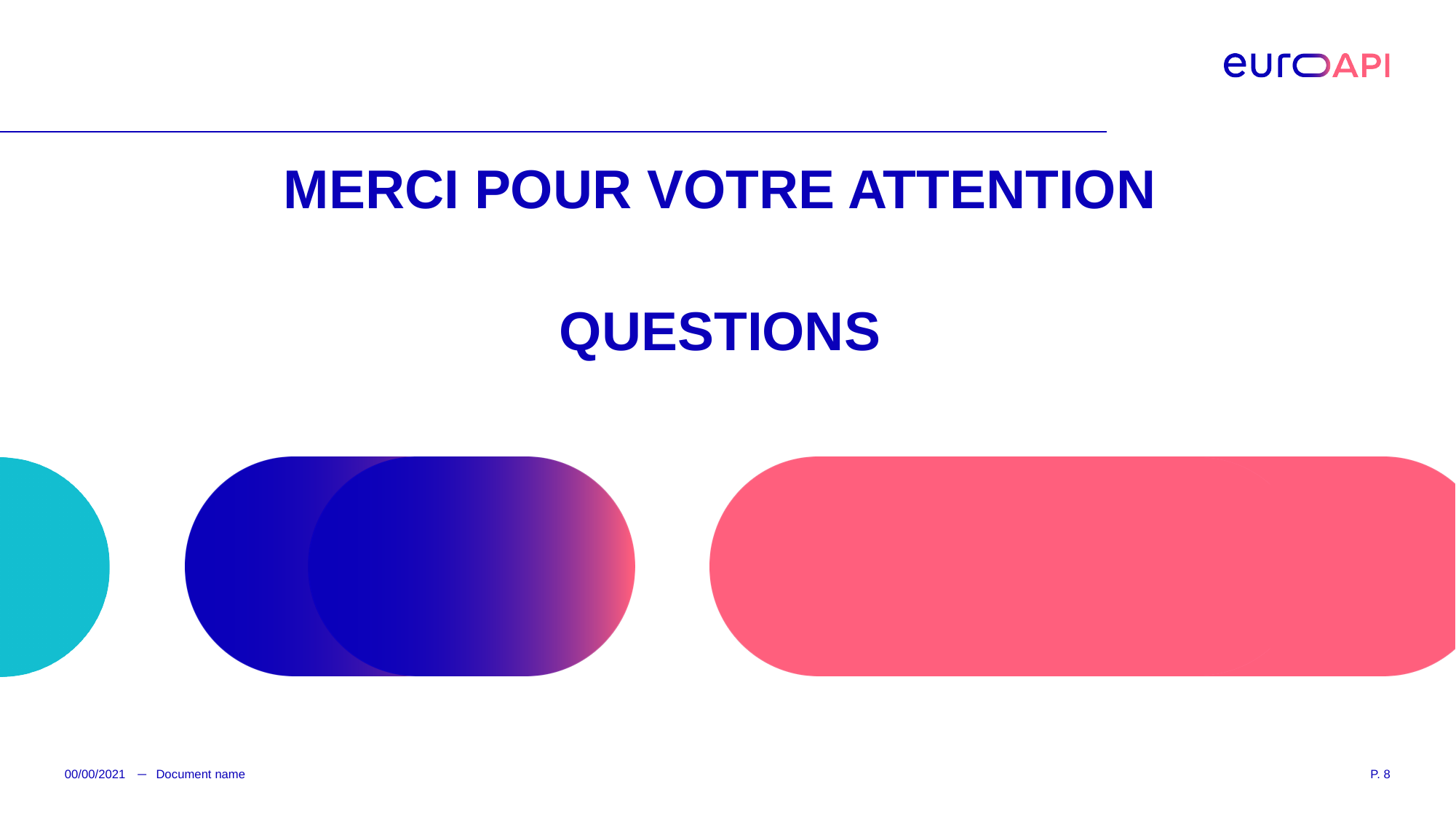

#
MERCI POUR VOTRE ATTENTION

QUESTIONS
Document name
00/00/2021
P. 8